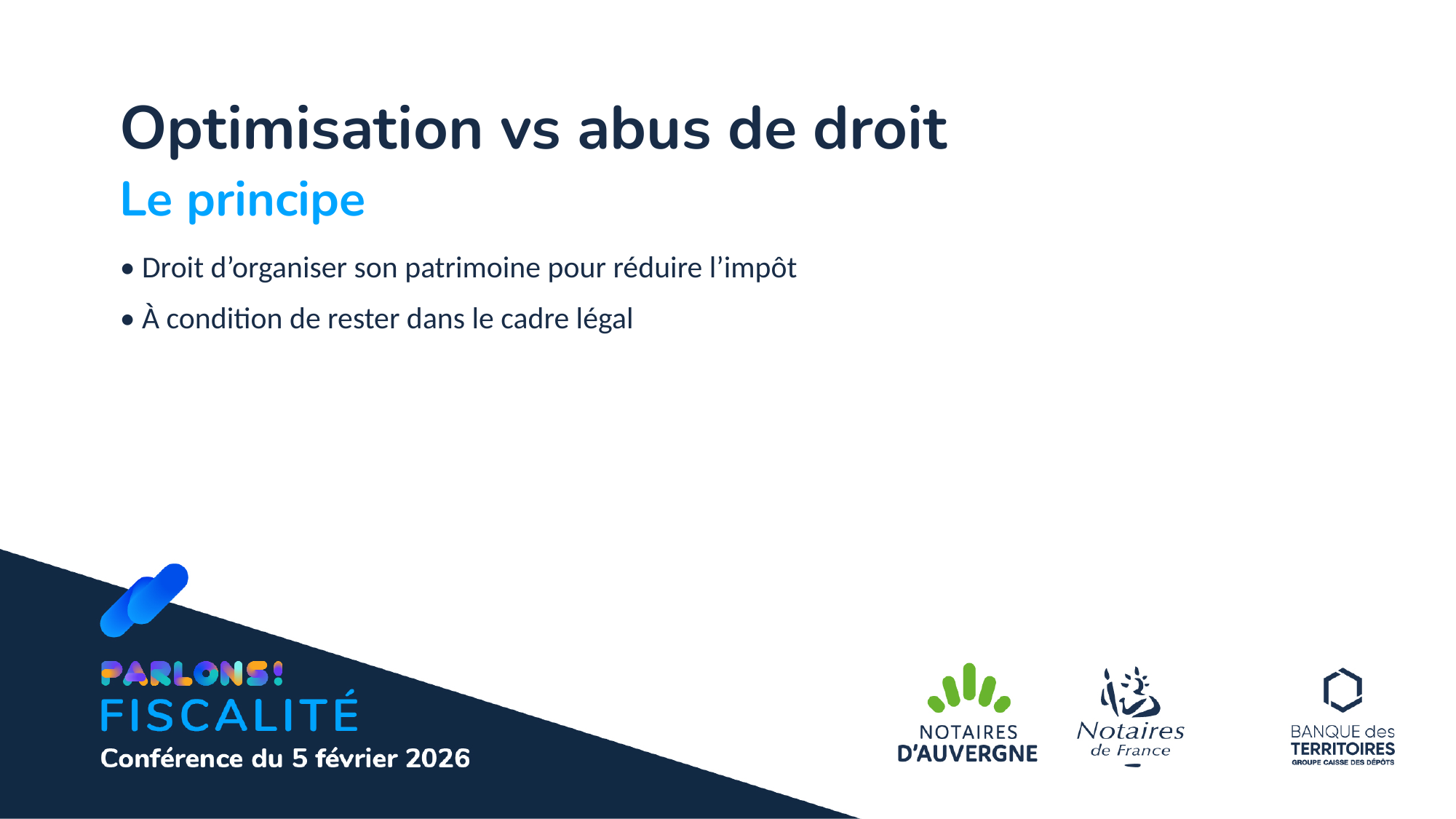

Optimisation vs abus de droit
Le principe
• Droit d’organiser son patrimoine pour réduire l’impôt
• À condition de rester dans le cadre légal